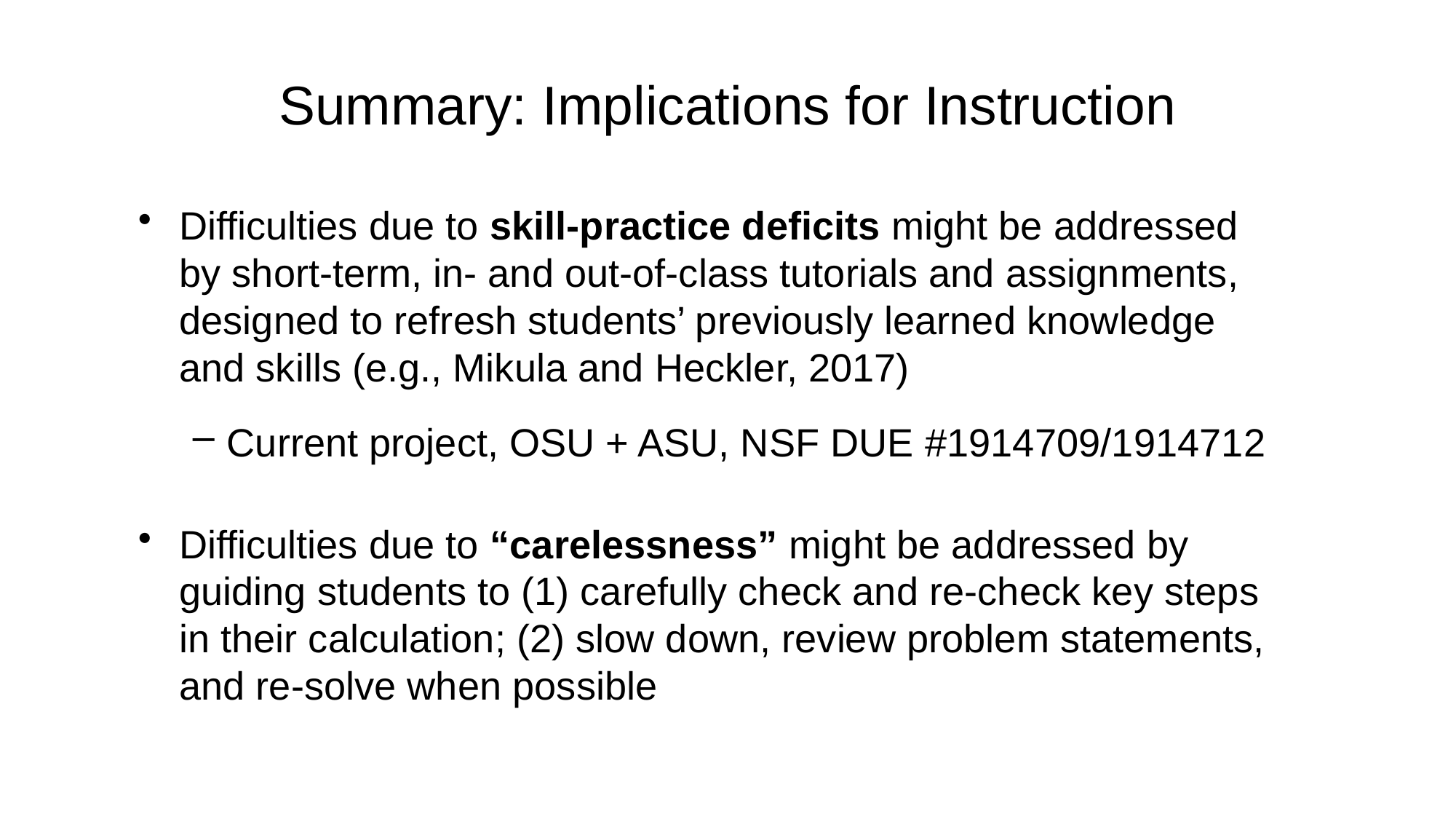

# Summary: Implications for Instruction
Difficulties due to skill-practice deficits might be addressed by short-term, in- and out-of-class tutorials and assignments, designed to refresh students’ previously learned knowledge and skills (e.g., Mikula and Heckler, 2017)
Current project, OSU + ASU, NSF DUE #1914709/1914712
Difficulties due to “carelessness” might be addressed by guiding students to (1) carefully check and re-check key steps in their calculation; (2) slow down, review problem statements, and re-solve when possible